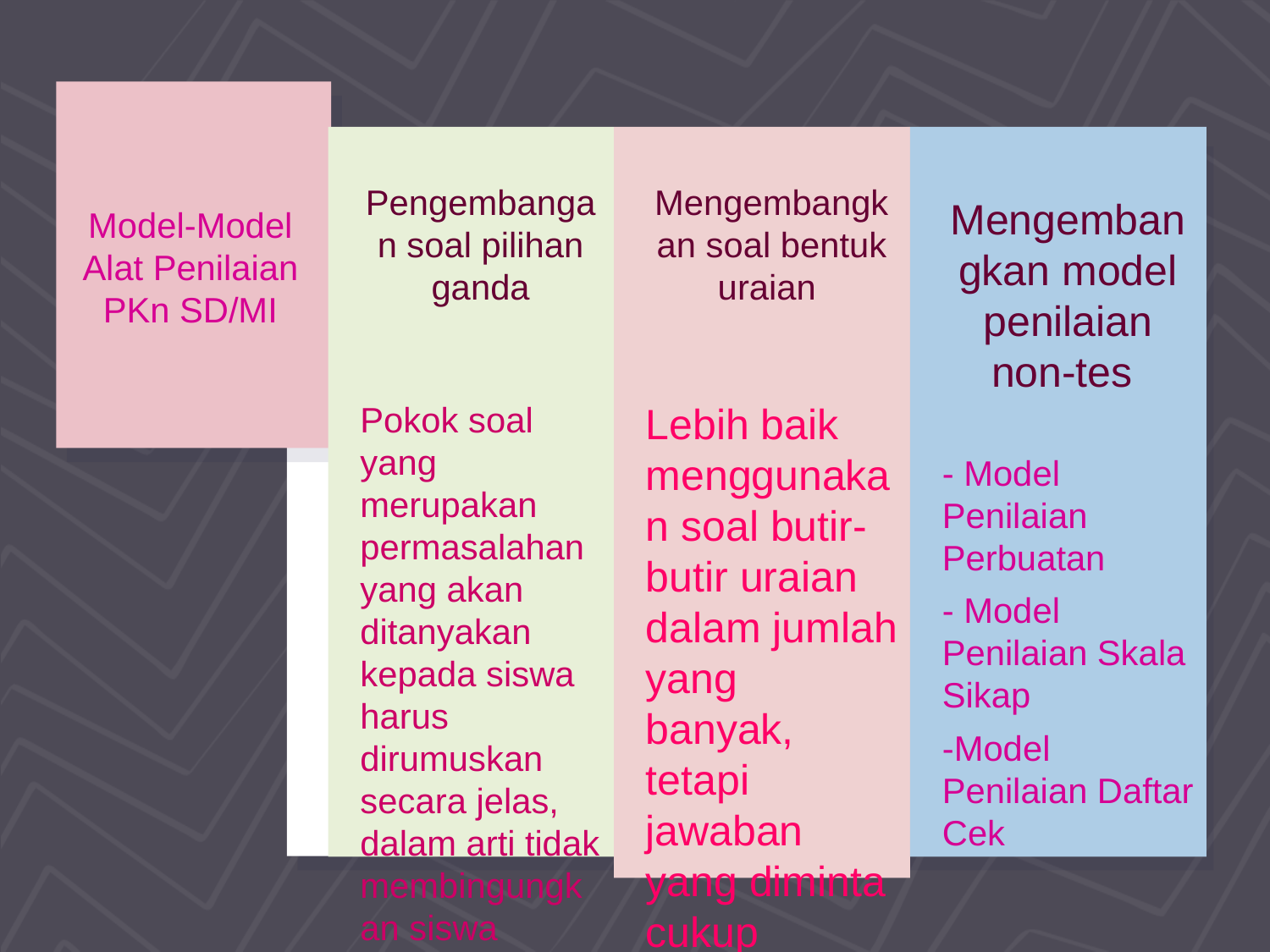

Pengembangan soal pilihan ganda

Pokok soal yang merupakan permasalahan yang akan ditanyakan kepada siswa harus dirumuskan secara jelas, dalam arti tidak membingungkan siswa

Mengembangkan soal bentuk uraian

Lebih baik menggunakan soal butir-butir uraian dalam jumlah yang banyak, tetapi jawaban yang diminta cukup singkat dan supel.

Mengembangkan model penilaian non-tes

- Model Penilaian Perbuatan
- Model Penilaian Skala Sikap
-Model Penilaian Daftar Cek

# Model-Model Alat Penilaian PKn SD/MI